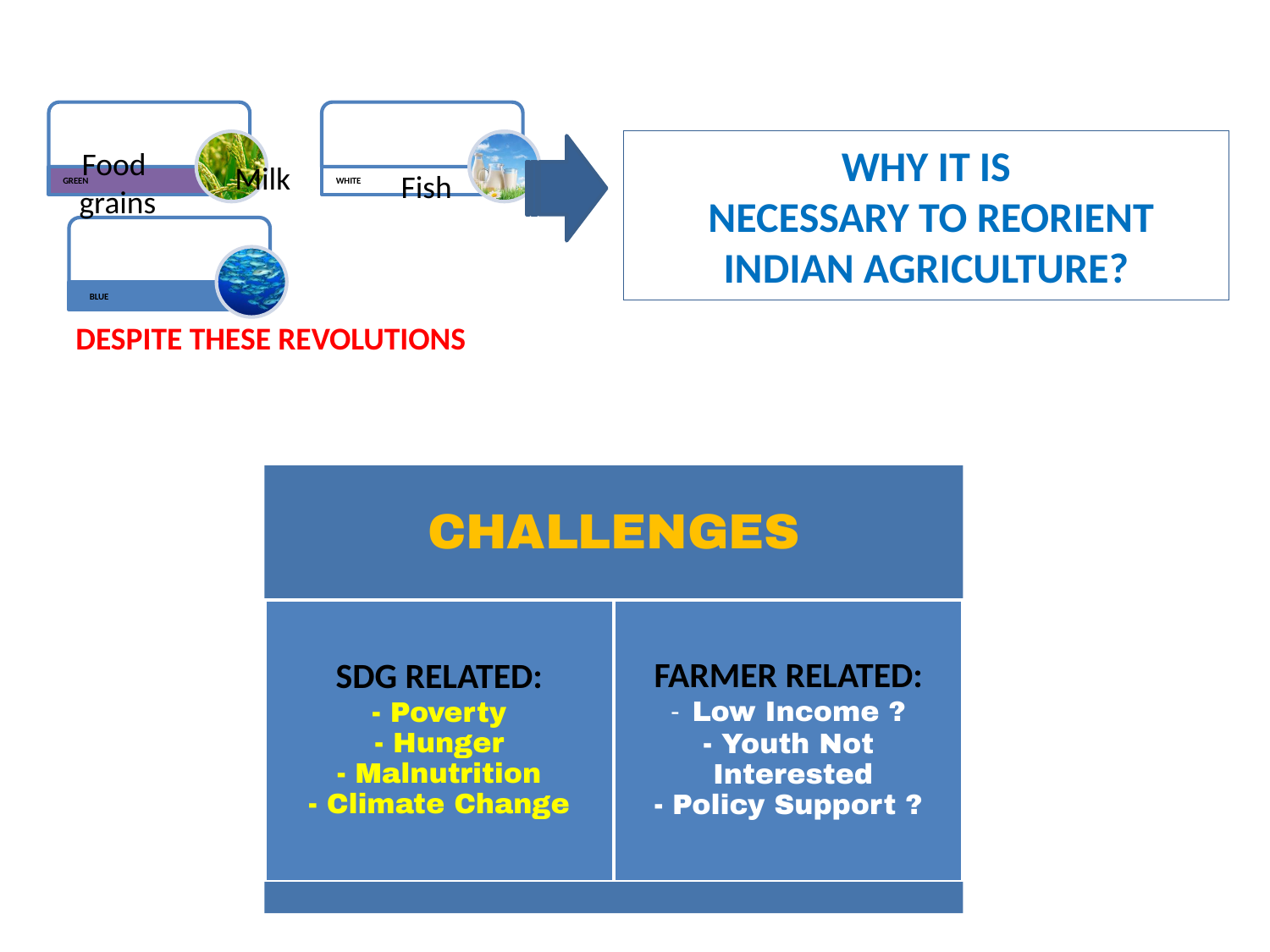

GREEN
WHITE
   BLUE
# WHY IT IS NECESSARY TO REORIENT INDIAN AGRICULTURE?

Food
grains
Milk
Fish
DESPITE THESE REVOLUTIONS
CHALLENGES
SDG RELATED:
- Poverty
- Hunger
- Malnutrition
- Climate Change
FARMER RELATED:
-  Low Income ?
- Youth Not
 Interested
- Policy Support ?